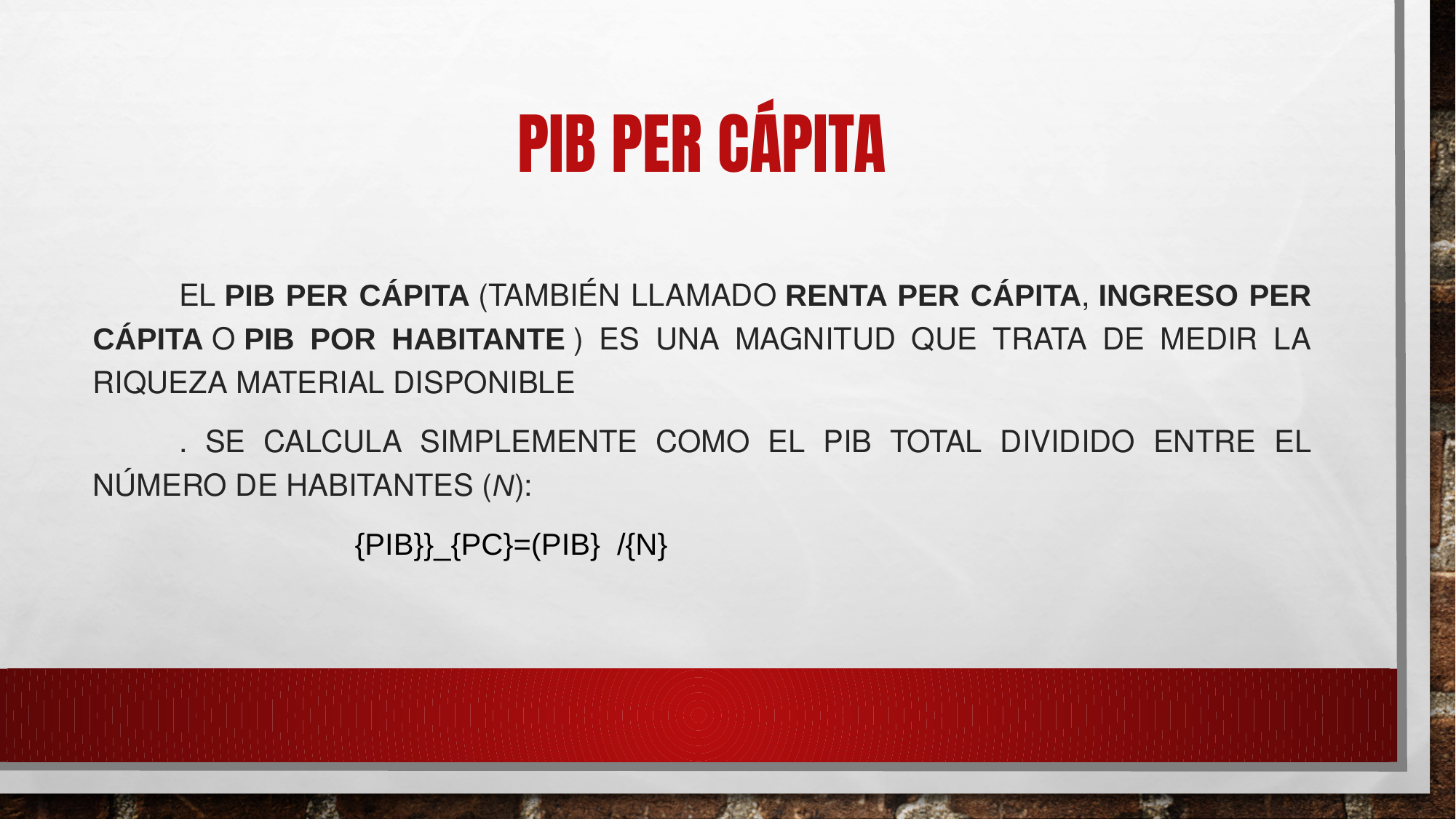

# Pib per cápita
El PIB per cápita (también llamado renta per cápita, ingreso per cápita o PIB por habitante ) es una magnitud que trata de medir la riqueza material disponible
. Se calcula simplemente como el PIB total dividido entre el número de habitantes (N):
                     {PIB}}_{pc}=(PIB}  /{N}